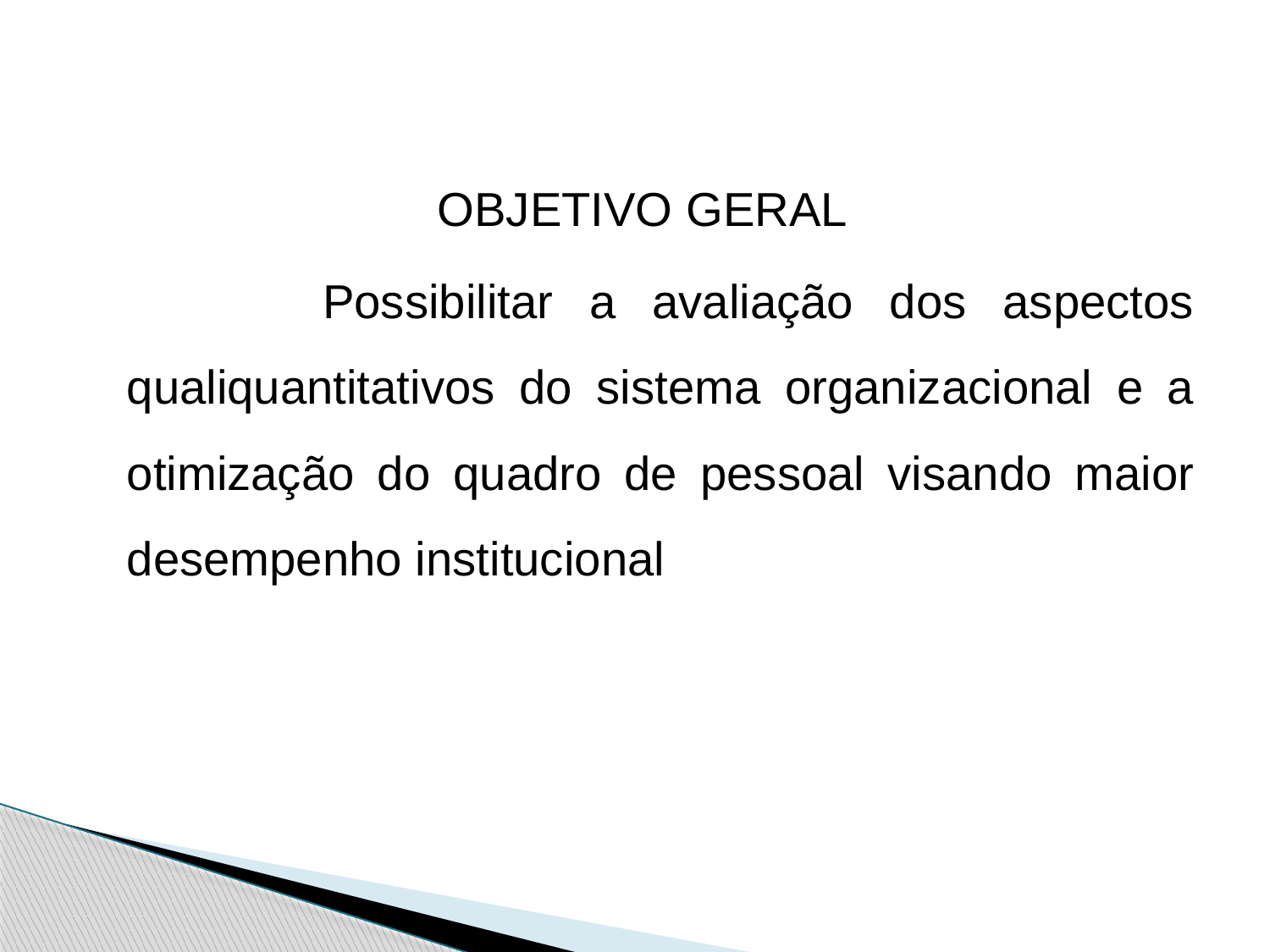

OBJETIVO GERAL
   	Possibilitar a avaliação dos aspectos qualiquantitativos do sistema organizacional e a otimização do quadro de pessoal visando maior desempenho institucional